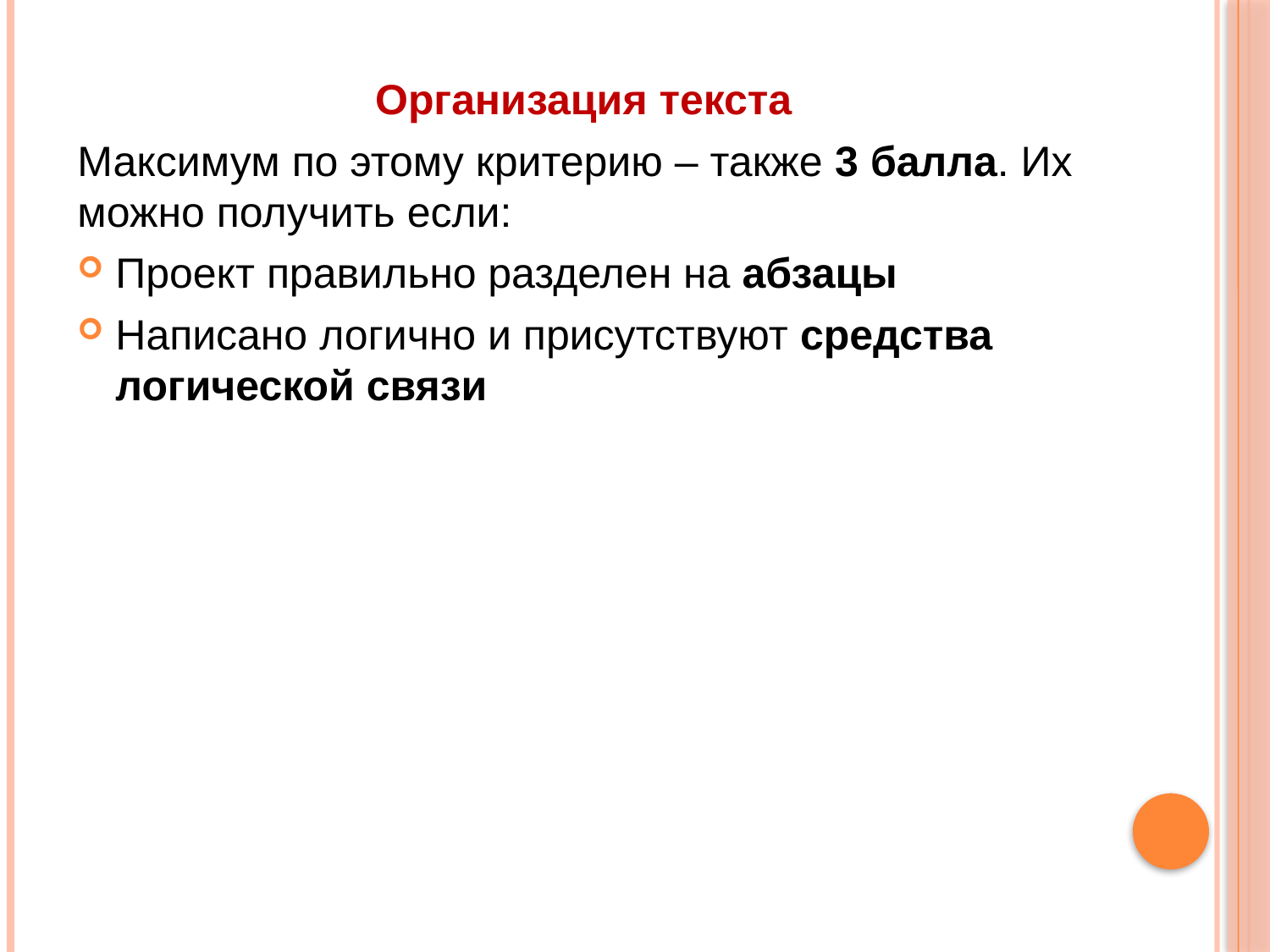

Организация текста
Максимум по этому критерию – также 3 балла. Их можно получить если:
Проект правильно разделен на абзацы
Написано логично и присутствуют средства логической связи